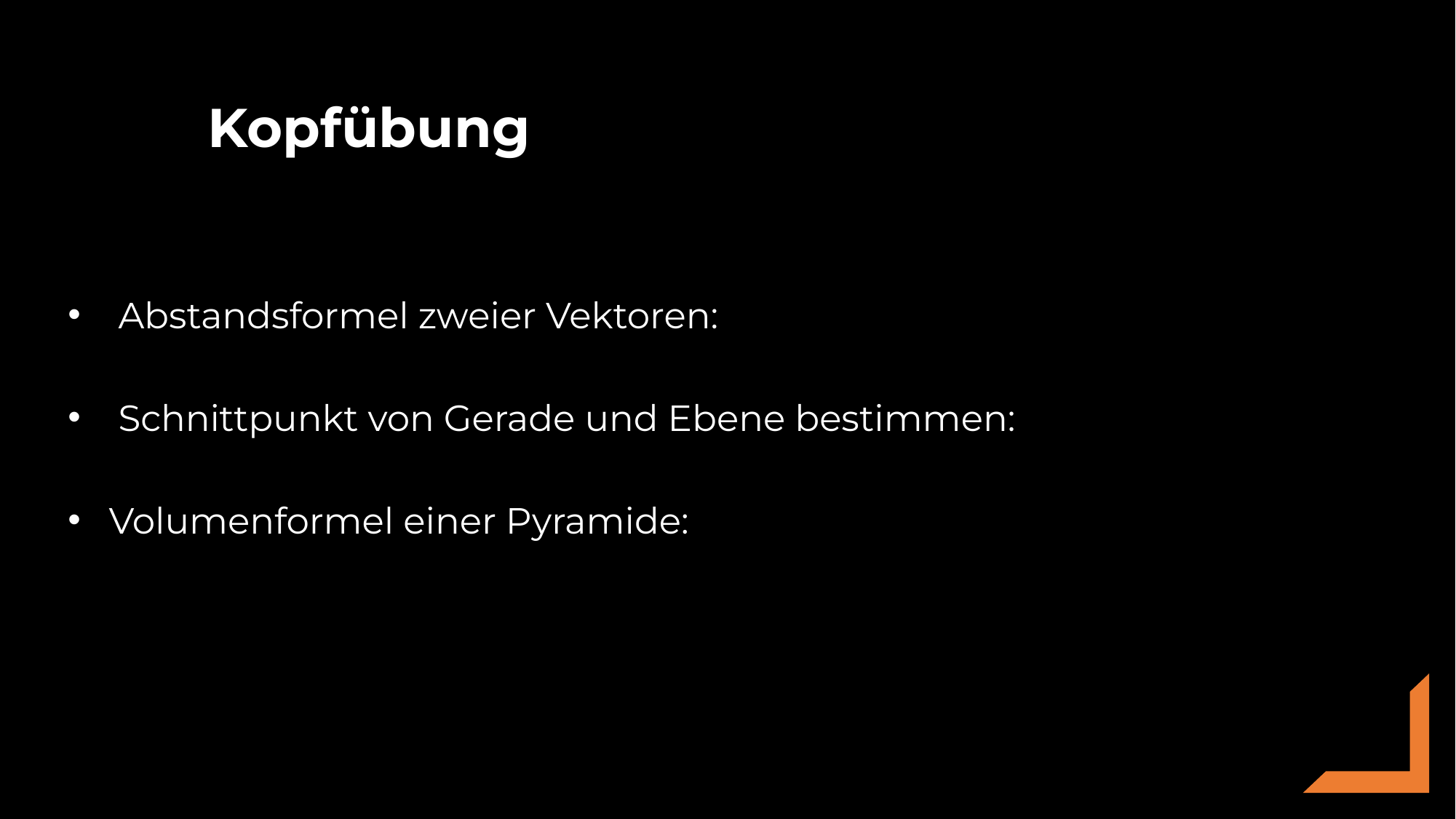

Abstandsformel zweier Vektoren:
 Schnittpunkt von Gerade und Ebene bestimmen:
Volumenformel einer Pyramide: